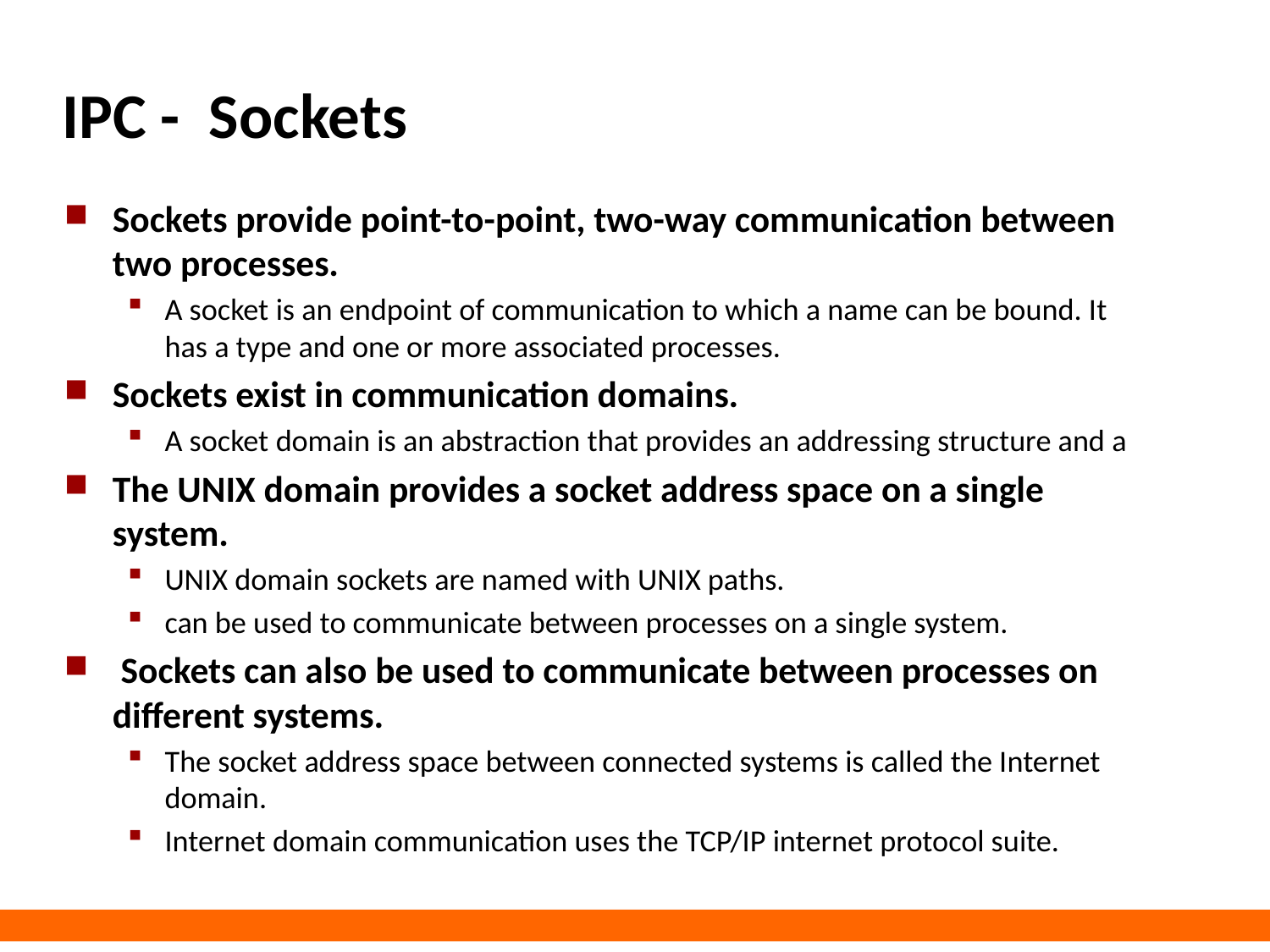

# IPC -  Sockets
Sockets provide point-to-point, two-way communication between two processes.
A socket is an endpoint of communication to which a name can be bound. It has a type and one or more associated processes.
Sockets exist in communication domains.
A socket domain is an abstraction that provides an addressing structure and a
The UNIX domain provides a socket address space on a single system.
UNIX domain sockets are named with UNIX paths.
can be used to communicate between processes on a single system.
 Sockets can also be used to communicate between processes on different systems.
The socket address space between connected systems is called the Internet domain.
Internet domain communication uses the TCP/IP internet protocol suite.